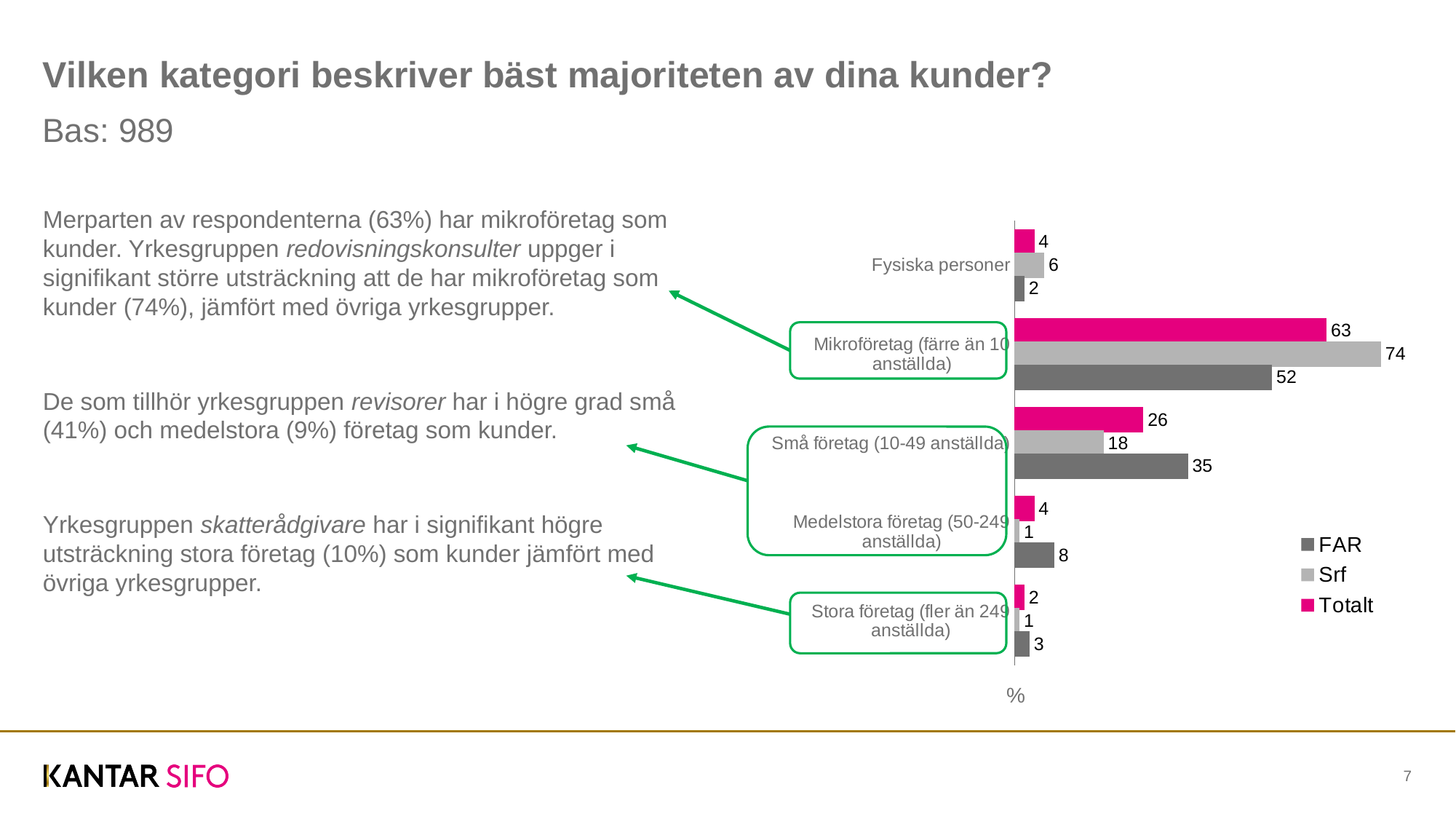

# Vilken kategori beskriver bäst majoriteten av dina kunder?
Bas: 989
Merparten av respondenterna (63%) har mikroföretag som kunder. Yrkesgruppen redovisningskonsulter uppger i signifikant större utsträckning att de har mikroföretag som kunder (74%), jämfört med övriga yrkesgrupper.

De som tillhör yrkesgruppen revisorer har i högre grad små (41%) och medelstora (9%) företag som kunder.

Yrkesgruppen skatterådgivare har i signifikant högre utsträckning stora företag (10%) som kunder jämfört med övriga yrkesgrupper.

### Chart

| Category | Totalt | Srf  | FAR |
|---|---|---|---|
| Fysiska personer | 4.0 | 6.0 | 2.0 |
| Mikroföretag (färre än 10 anställda) | 63.0 | 74.0 | 52.0 |
| Små företag (10-49 anställda) | 26.0 | 18.0 | 35.0 |
| Medelstora företag (50-249 anställda) | 4.0 | 1.0 | 8.0 |
| Stora företag (fler än 249 anställda) | 2.0 | 1.0 | 3.0 |

%
7